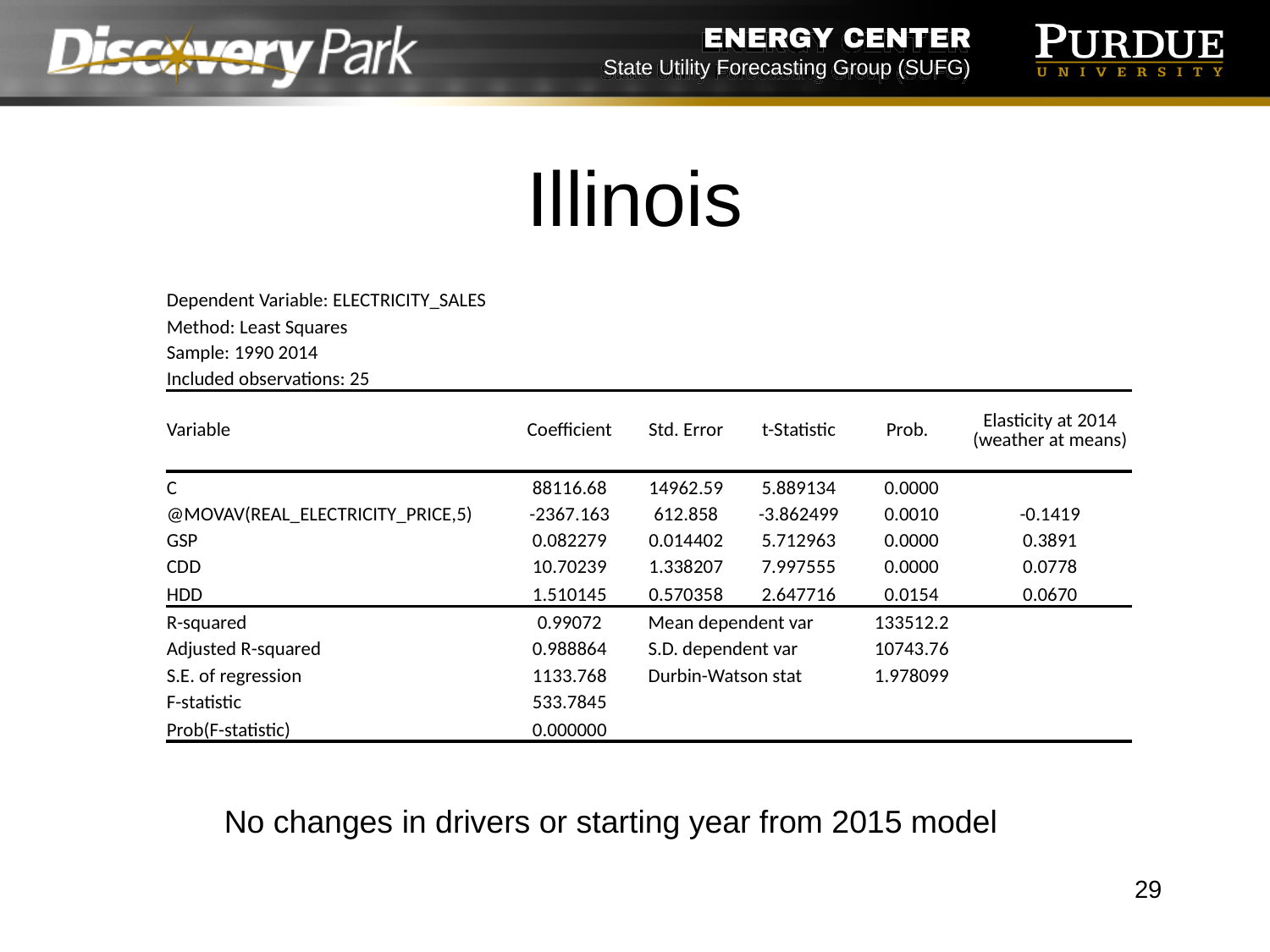

# Illinois
| Dependent Variable: ELECTRICITY\_SALES |  |  |  |  |  |
| --- | --- | --- | --- | --- | --- |
| Method: Least Squares |  |  |  |  |  |
| Sample: 1990 2014 |  |  |  |  |  |
| Included observations: 25 |  |  |  |  |  |
| Variable | Coefficient | Std. Error | t-Statistic | Prob. | Elasticity at 2014 (weather at means) |
| C | 88116.68 | 14962.59 | 5.889134 | 0.0000 |  |
| @MOVAV(REAL\_ELECTRICITY\_PRICE,5) | -2367.163 | 612.858 | -3.862499 | 0.0010 | -0.1419 |
| GSP | 0.082279 | 0.014402 | 5.712963 | 0.0000 | 0.3891 |
| CDD | 10.70239 | 1.338207 | 7.997555 | 0.0000 | 0.0778 |
| HDD | 1.510145 | 0.570358 | 2.647716 | 0.0154 | 0.0670 |
| R-squared | 0.99072 | Mean dependent var |  | 133512.2 |  |
| Adjusted R-squared | 0.988864 | S.D. dependent var |  | 10743.76 |  |
| S.E. of regression | 1133.768 | Durbin-Watson stat |  | 1.978099 |  |
| F-statistic | 533.7845 |  |  |  |  |
| Prob(F-statistic) | 0.000000 |  |  |  |  |
No changes in drivers or starting year from 2015 model
29